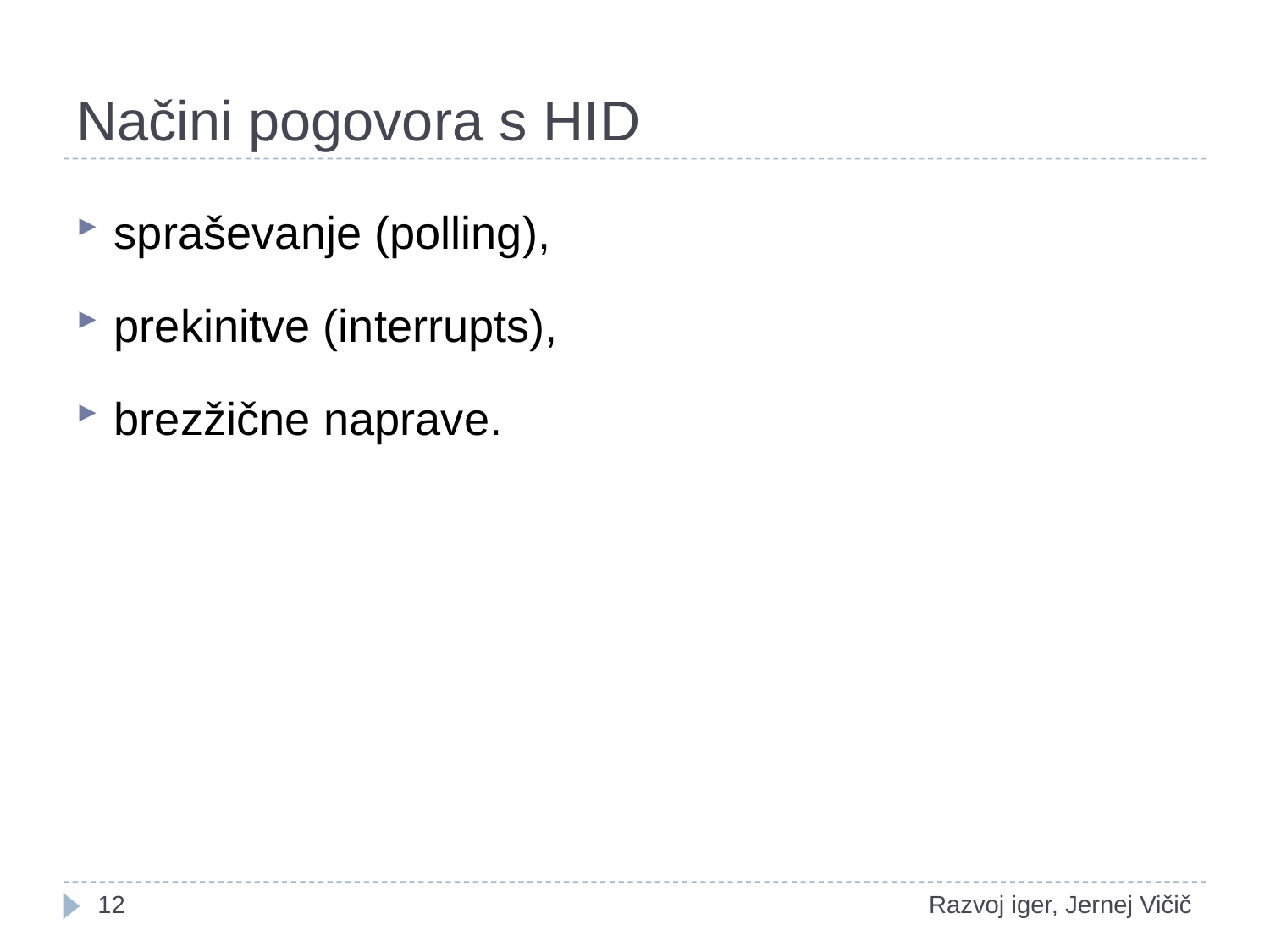

# Načini pogovora s HID
spraševanje (polling),
prekinitve (interrupts),
brezžične naprave.

12
Razvoj iger, Jernej Vičič